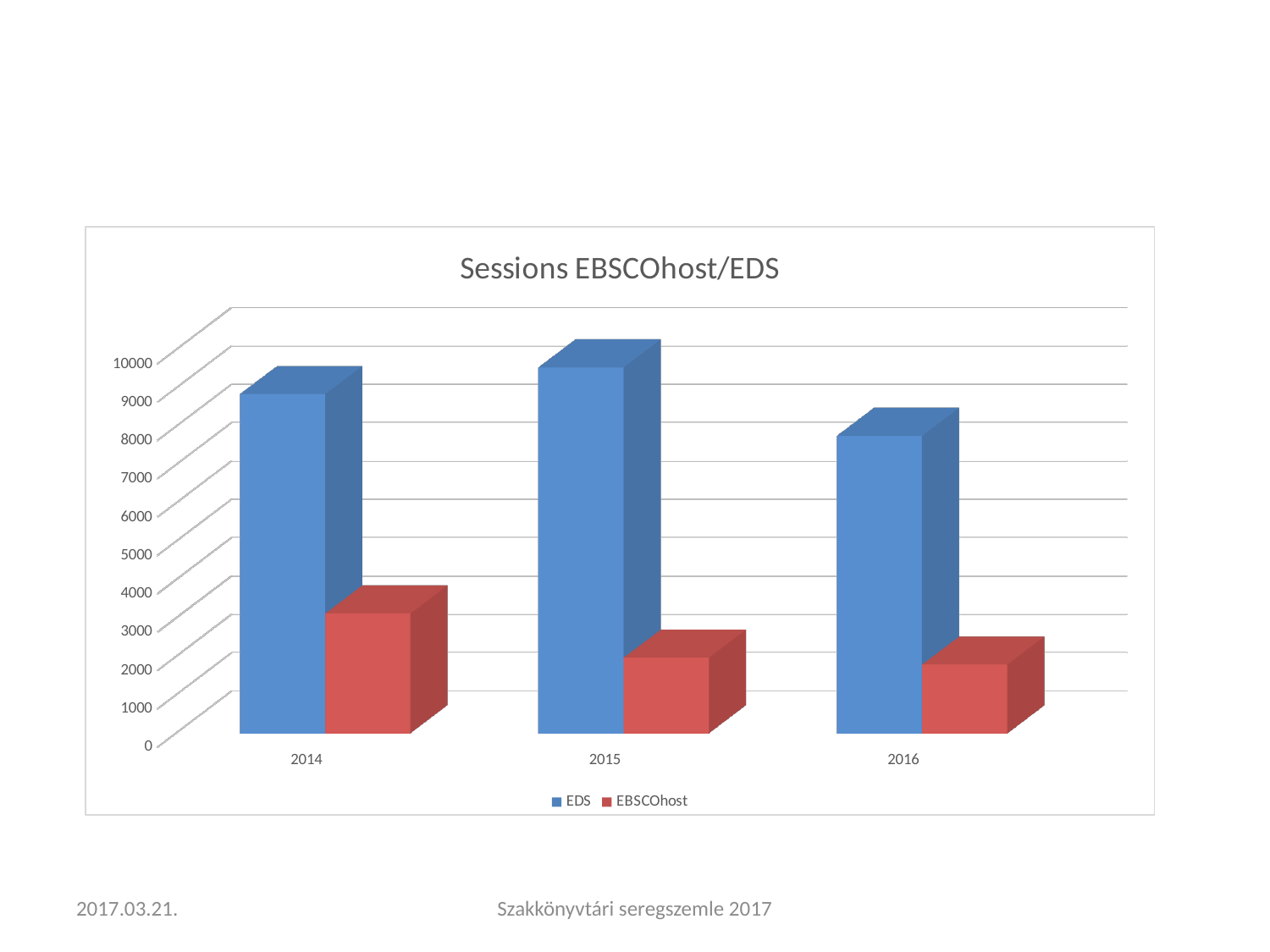

#

[unsupported chart]

2017.03.21.
Szakkönyvtári seregszemle 2017